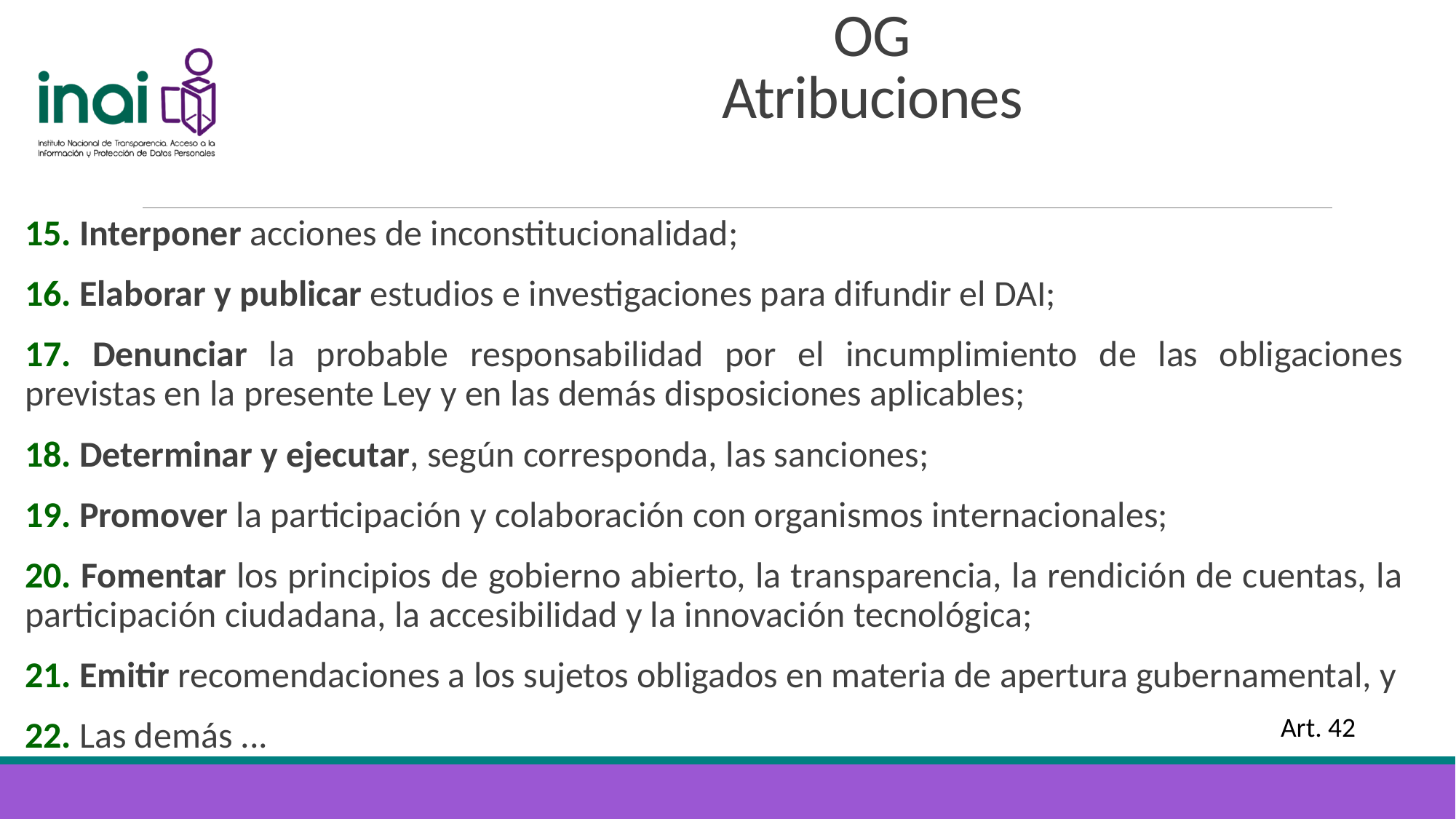

# OG Atribuciones
15. Interponer acciones de inconstitucionalidad;
16. Elaborar y publicar estudios e investigaciones para difundir el DAI;
17. Denunciar la probable responsabilidad por el incumplimiento de las obligaciones previstas en la presente Ley y en las demás disposiciones aplicables;
18. Determinar y ejecutar, según corresponda, las sanciones;
19. Promover la participación y colaboración con organismos internacionales;
20. Fomentar los principios de gobierno abierto, la transparencia, la rendición de cuentas, la participación ciudadana, la accesibilidad y la innovación tecnológica;
21. Emitir recomendaciones a los sujetos obligados en materia de apertura gubernamental, y
22. Las demás ...

Art. 42